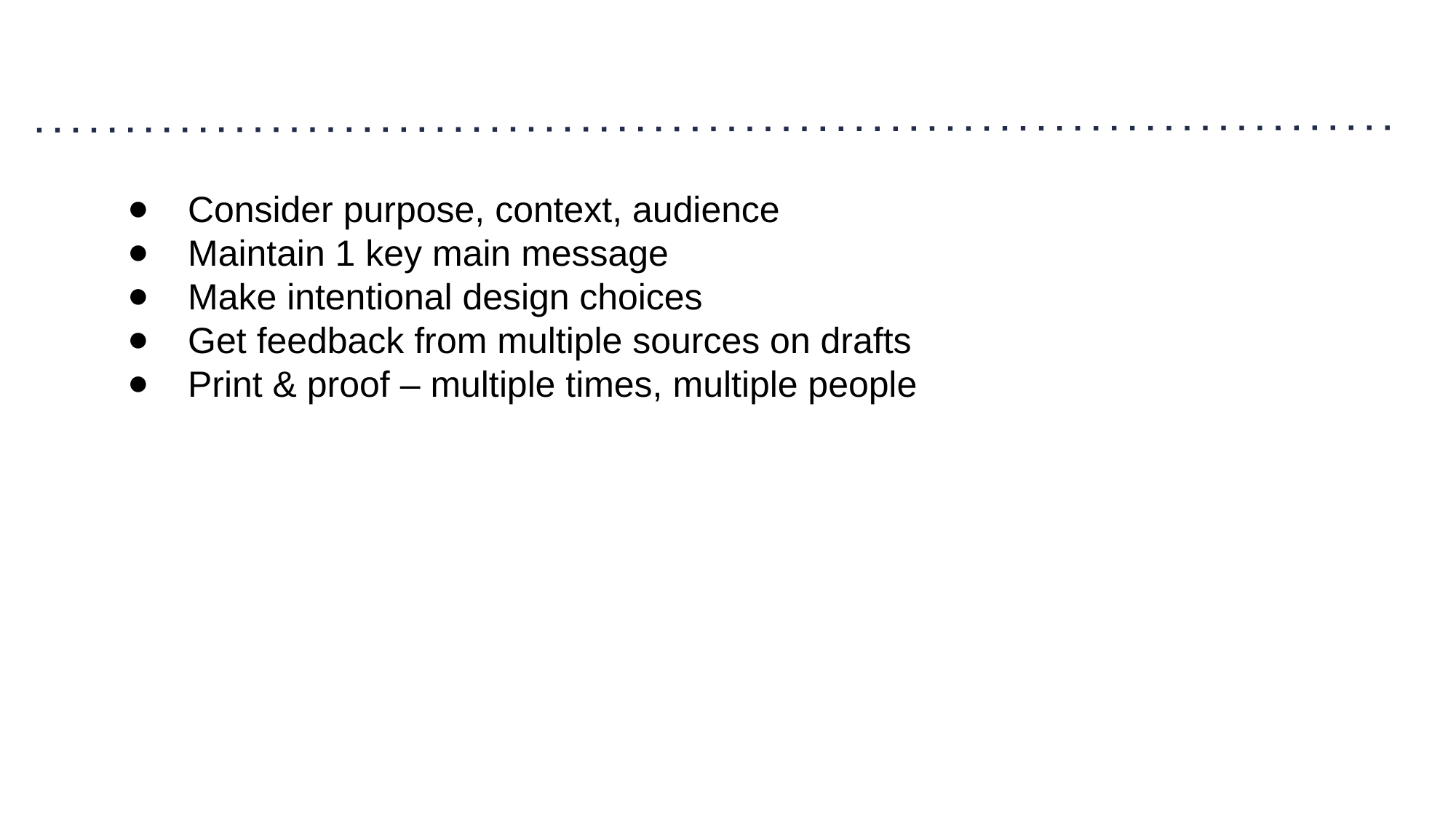

#
Consider purpose, context, audience
Maintain 1 key main message
Make intentional design choices
Get feedback from multiple sources on drafts
Print & proof – multiple times, multiple people